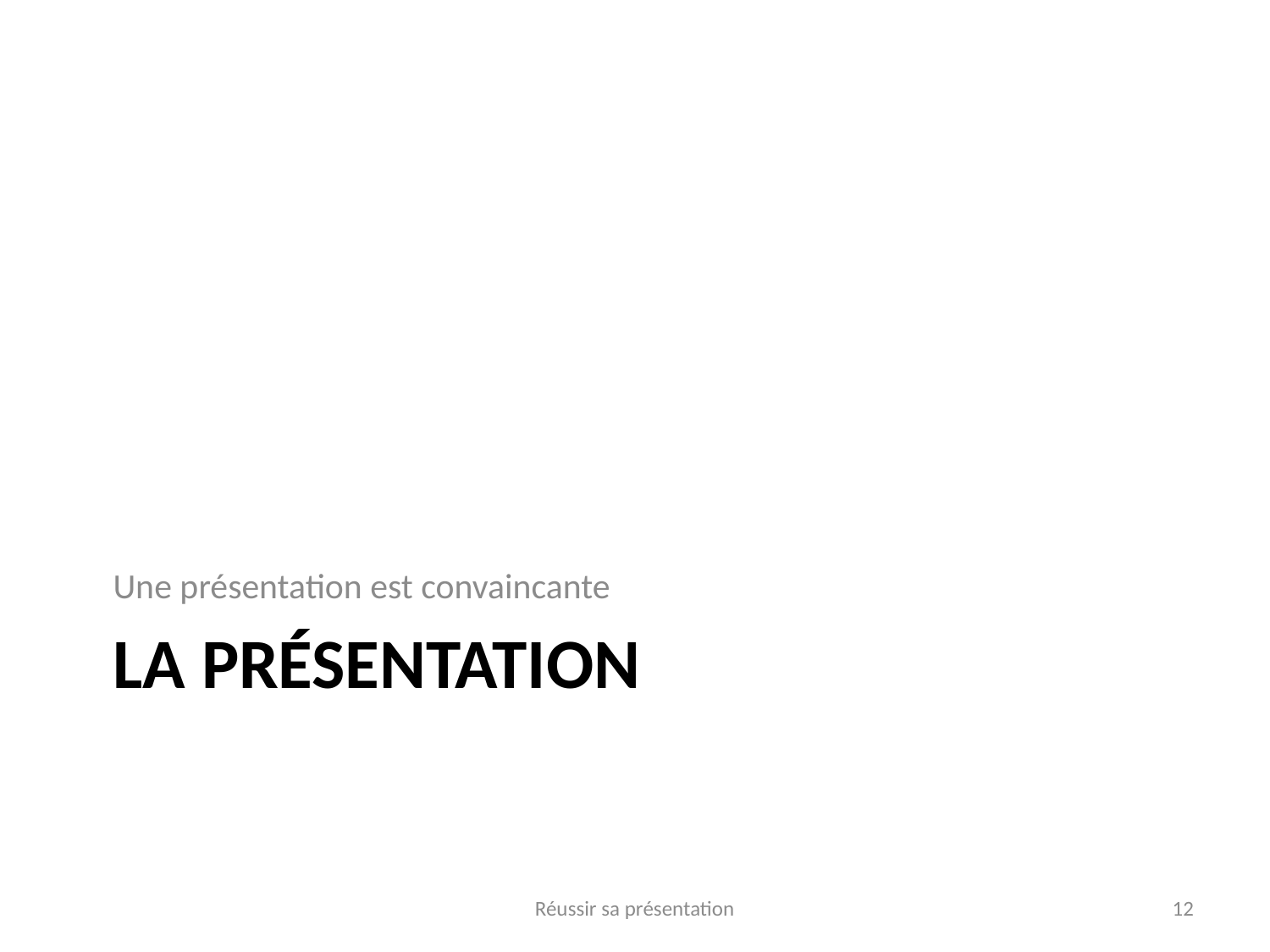

Une présentation est convaincante
# La présentation
Réussir sa présentation
12